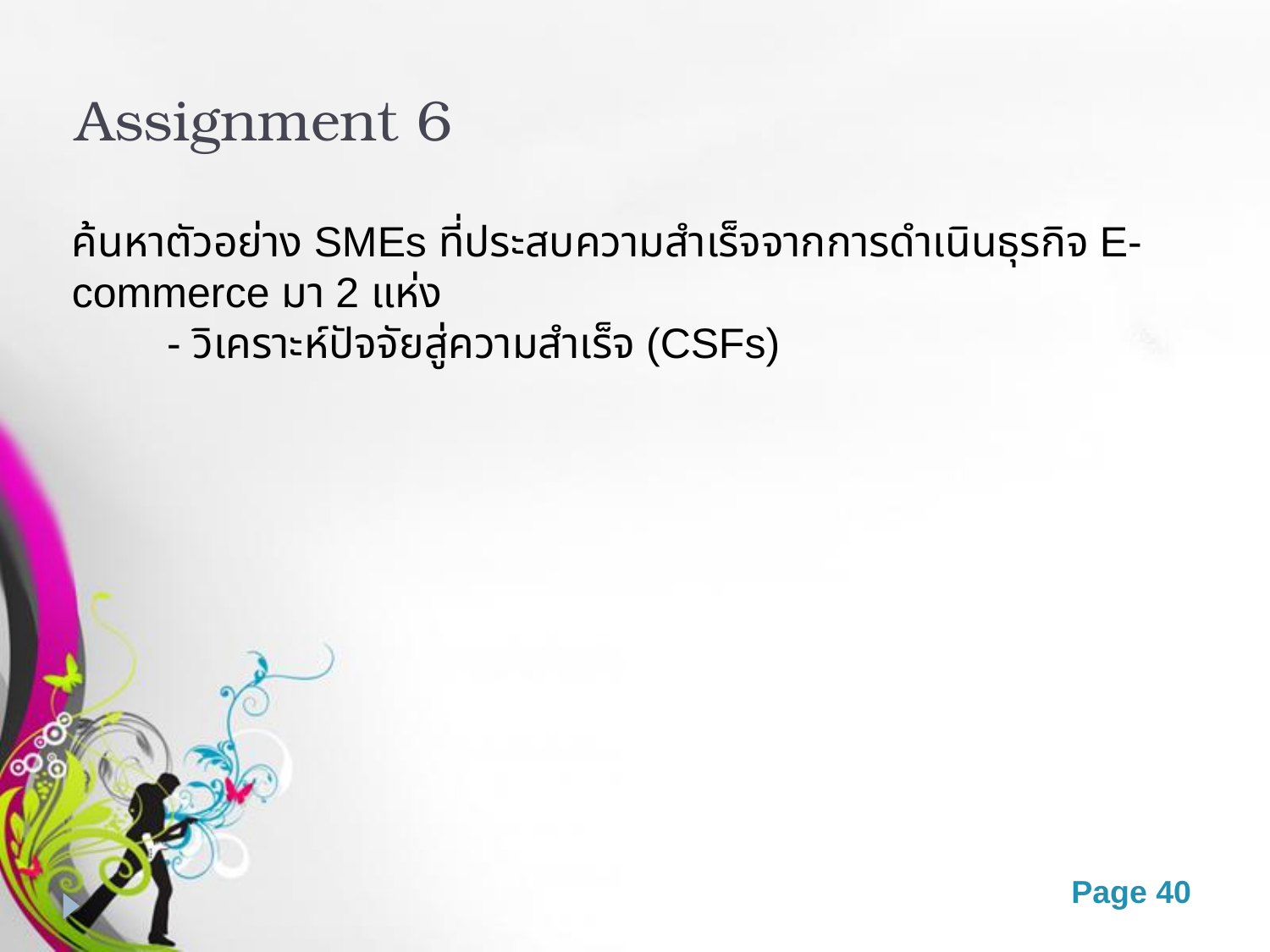

# Assignment 6
ค้นหาตัวอย่าง SMEs ที่ประสบความสำเร็จจากการดำเนินธุรกิจ E-commerce มา 2 แห่ง
        - วิเคราะห์ปัจจัยสู่ความสำเร็จ (CSFs)